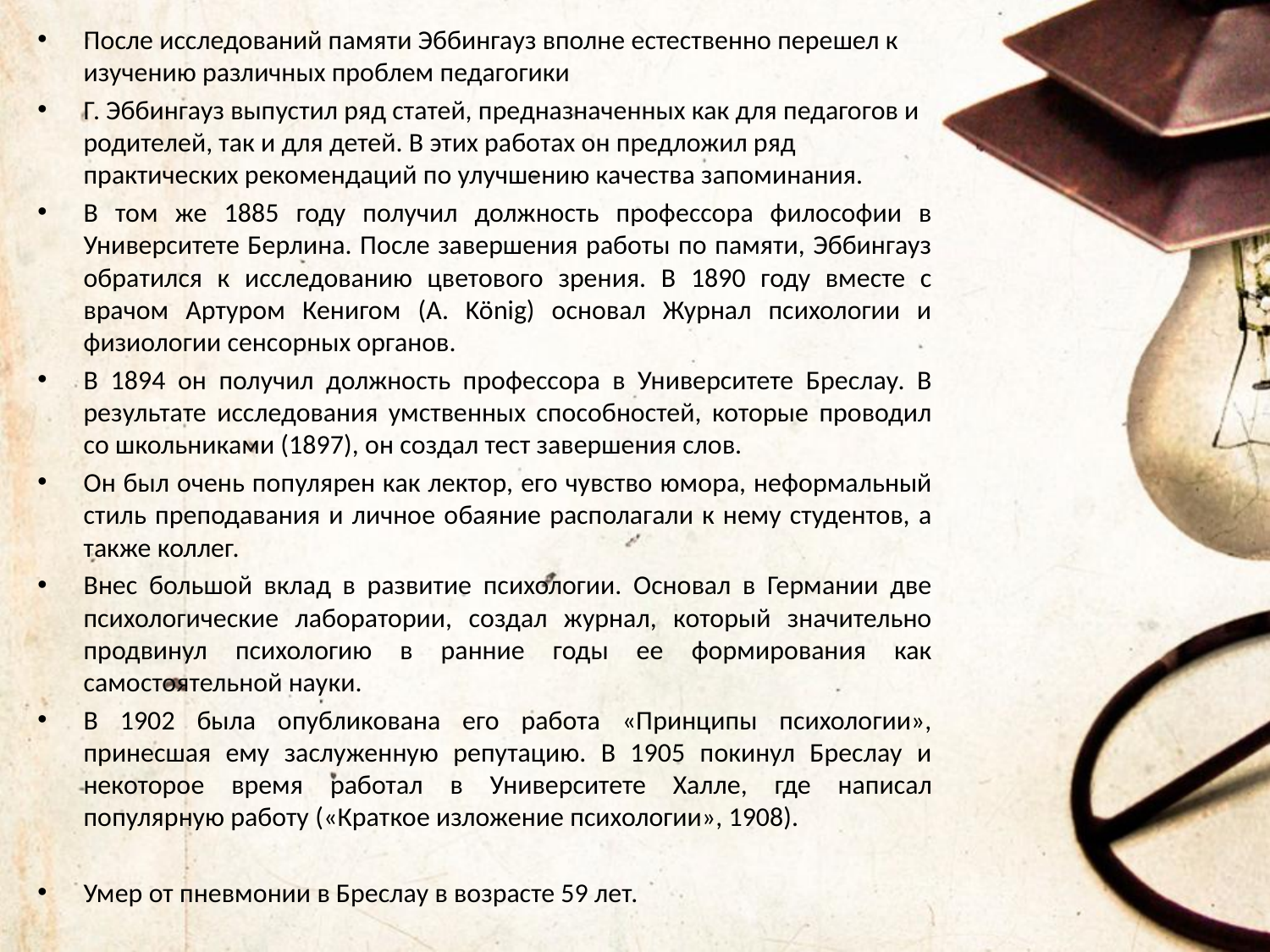

После исследований памяти Эббингауз вполне естественно перешел к изучению различных проблем педагогики
Г. Эббингауз выпустил ряд статей, предназначенных как для педагогов и родителей, так и для детей. В этих работах он предложил ряд практических рекомендаций по улучшению качества запоминания.
В том же 1885 году получил должность профессора философии в Университете Берлина. После завершения работы по памяти, Эббингауз обратился к исследованию цветового зрения. В 1890 году вместе с врачом Артуром Кенигом (A. König) основал Журнал психологии и физиологии сенсорных органов.
В 1894 он получил должность профессора в Университете Бреслау. В результате исследования умственных способностей, которые проводил со школьниками (1897), он создал тест завершения слов.
Он был очень популярен как лектор, его чувство юмора, неформальный стиль преподавания и личное обаяние располагали к нему студентов, а также коллег.
Внес большой вклад в развитие психологии. Основал в Германии две психологические лаборатории, создал журнал, который значительно продвинул психологию в ранние годы ее формирования как самостоятельной науки.
В 1902 была опубликована его работа «Принципы психологии», принесшая ему заслуженную репутацию. В 1905 покинул Бреслау и некоторое время работал в Университете Халле, где написал популярную работу («Краткое изложение психологии», 1908).

Умер от пневмонии в Бреслау в возрасте 59 лет.